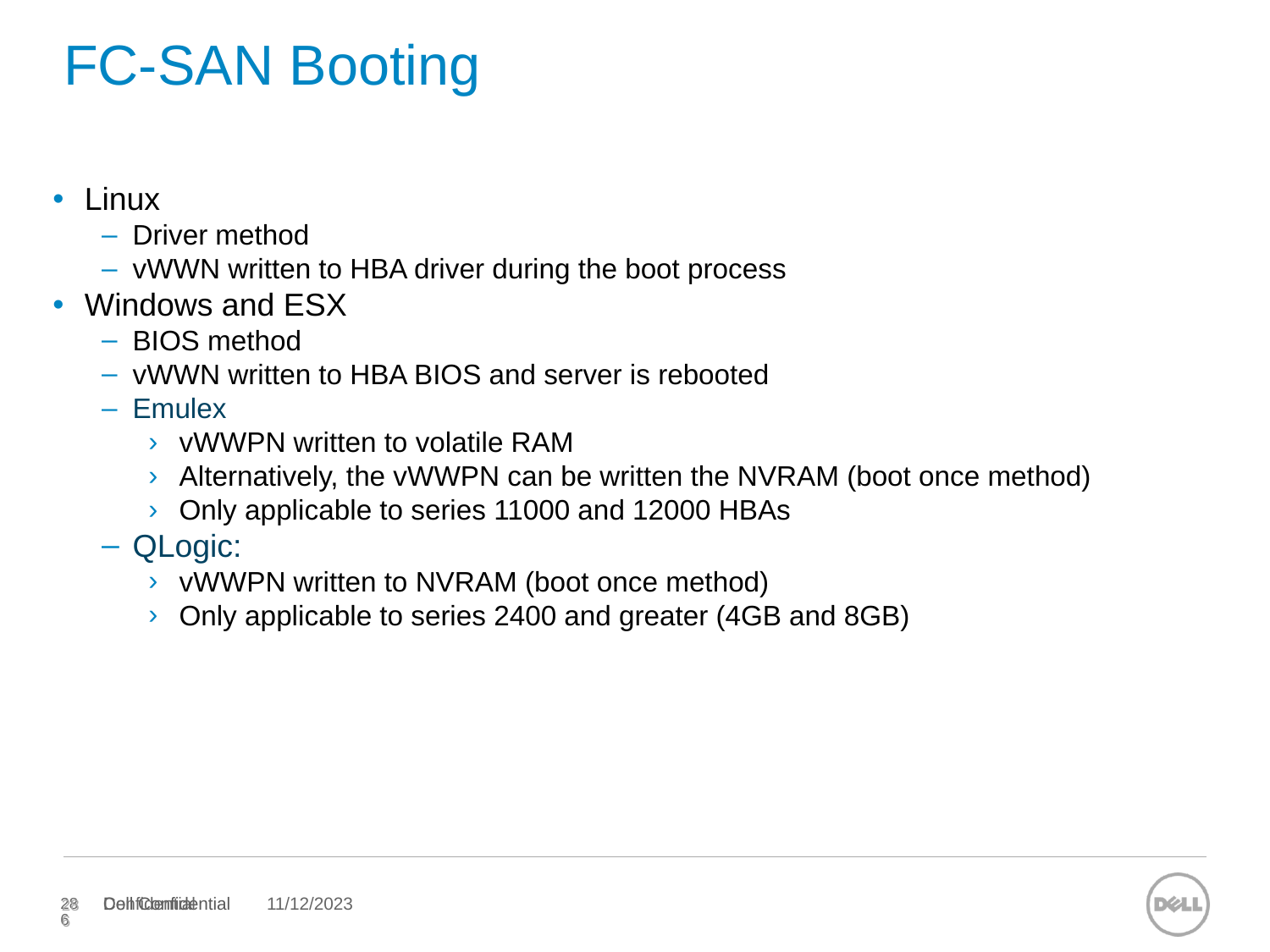

# FC-SAN Booting
Linux
Driver method
vWWN written to HBA driver during the boot process
Windows and ESX
BIOS method
vWWN written to HBA BIOS and server is rebooted
Emulex
vWWPN written to volatile RAM
Alternatively, the vWWPN can be written the NVRAM (boot once method)
Only applicable to series 11000 and 12000 HBAs
QLogic:
vWWPN written to NVRAM (boot once method)
Only applicable to series 2400 and greater (4GB and 8GB)
11/12/2023
Confidential
286